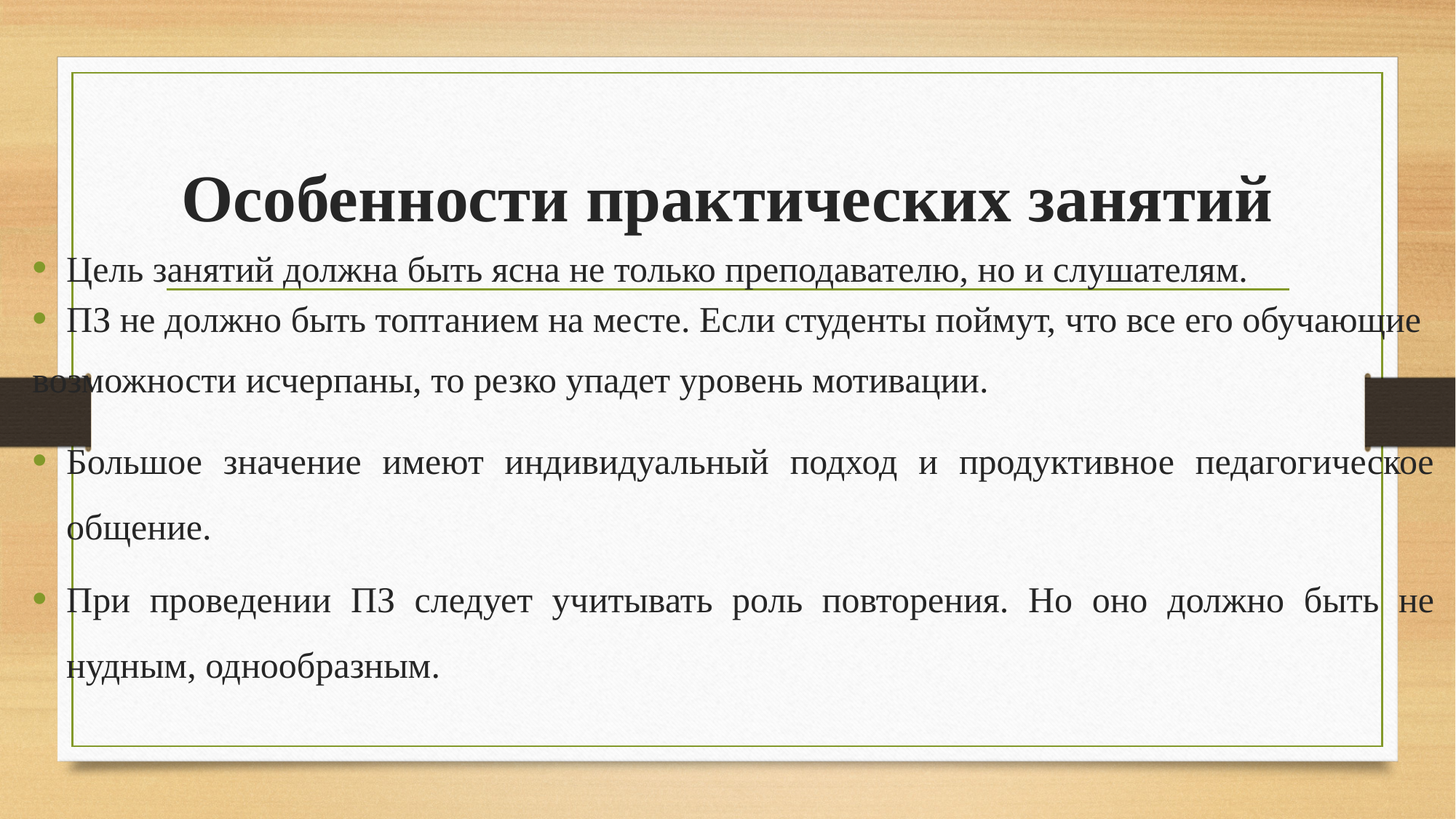

# Особенности практических занятий
Цель занятий должна быть ясна не только преподавателю, но и слушателям.
ПЗ не должно быть топтанием на месте. Если студенты поймут, что все его обучающие
возможности исчерпаны, то резко упадет уровень мотивации.
Большое значение имеют индивидуальный подход и продуктивное педагогическое общение.
При проведении ПЗ следует учитывать роль повторения. Но оно должно быть не нудным, однообразным.